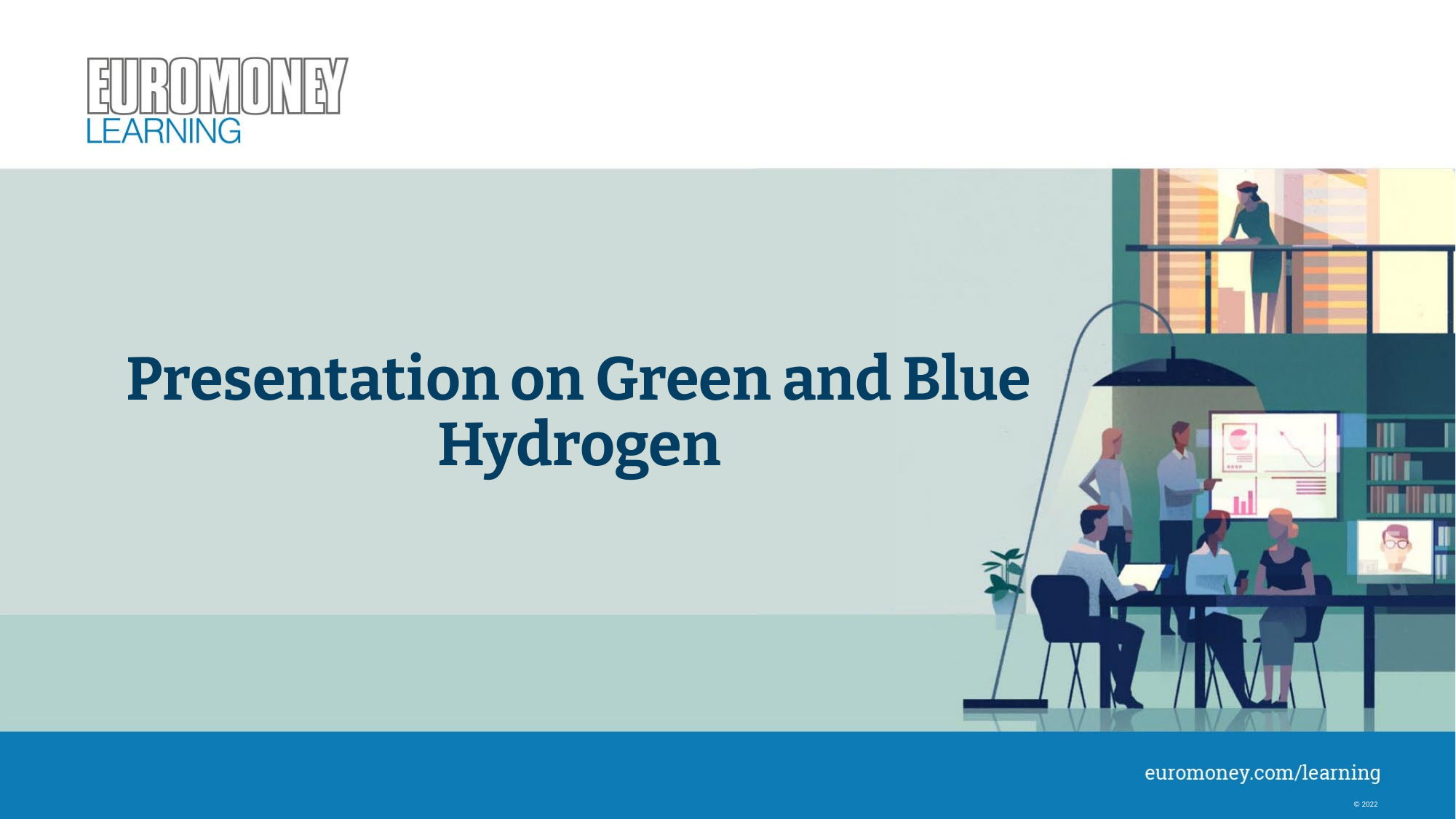

# Presentation on Green and Blue Hydrogen